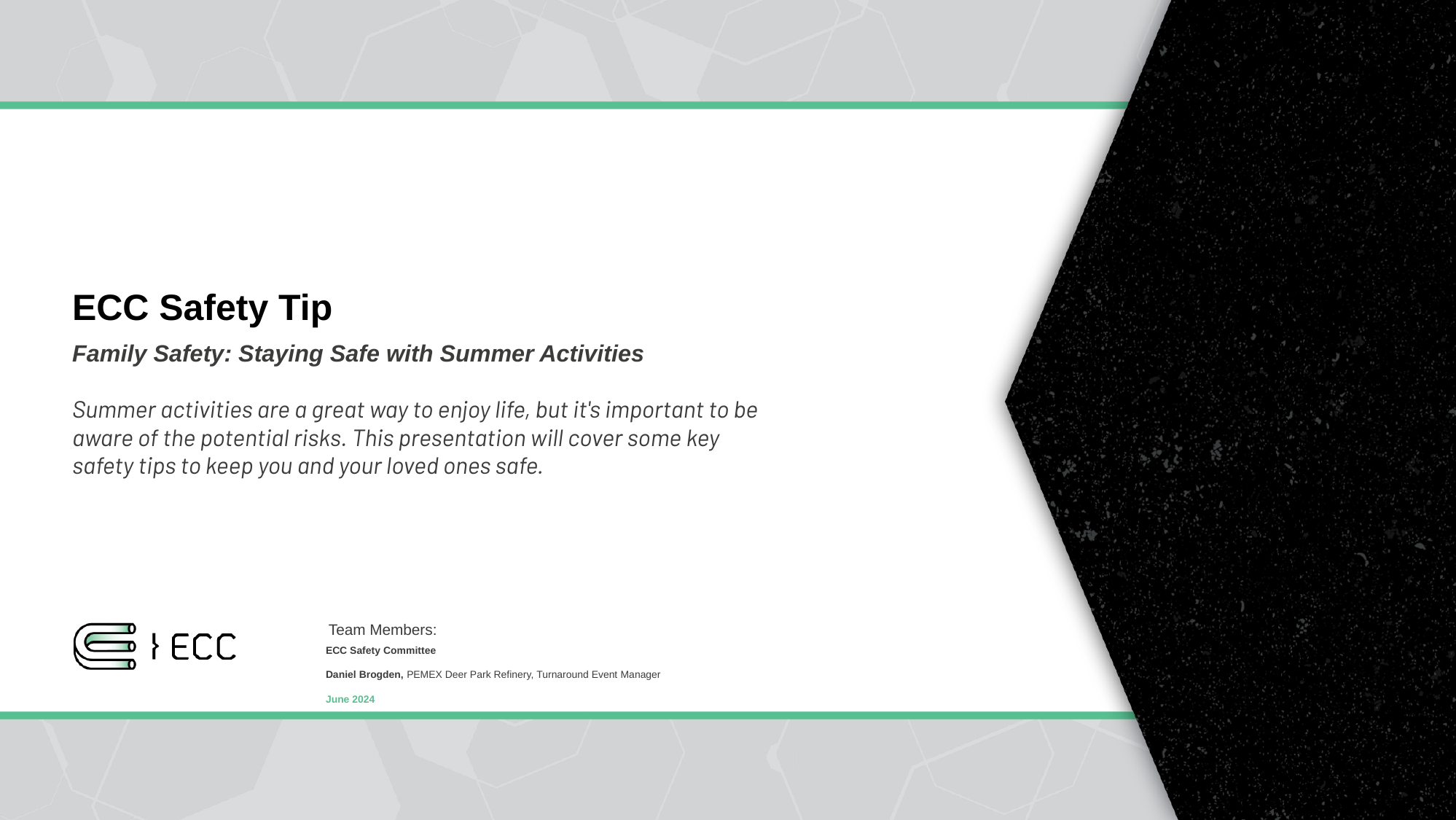

# ECC Safety Tip
Family Safety: Staying Safe with Summer Activities

Summer activities are a great way to enjoy life, but it's important to be aware of the potential risks. This presentation will cover some key safety tips to keep you and your loved ones safe.

ECC Safety Committee

Daniel Brogden, PEMEX Deer Park Refinery, Turnaround Event Manager

June 2024